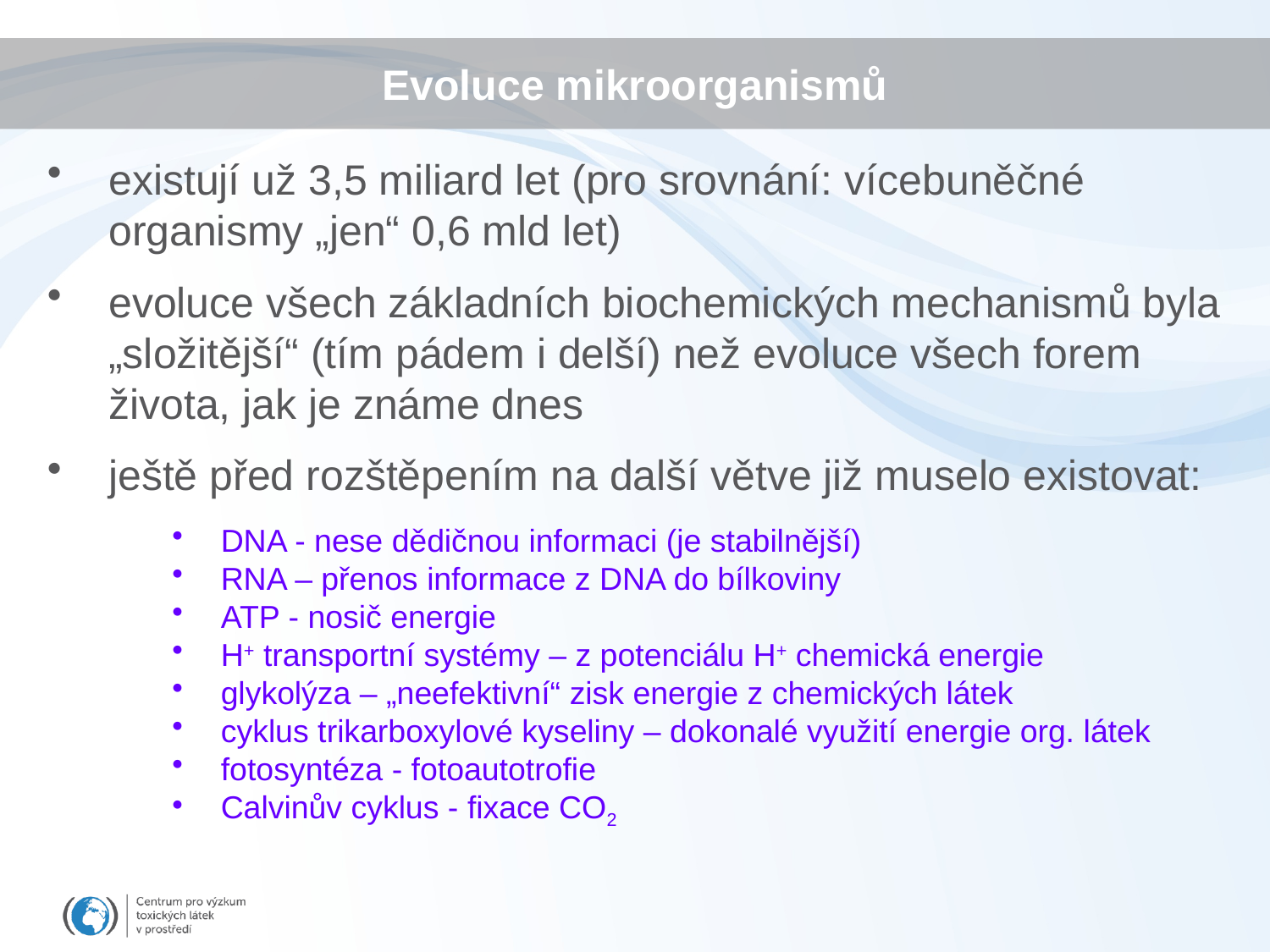

# Evoluce mikroorganismů
existují už 3,5 miliard let (pro srovnání: vícebuněčné organismy „jen“ 0,6 mld let)
evoluce všech základních biochemických mechanismů byla „složitější“ (tím pádem i delší) než evoluce všech forem života, jak je známe dnes
ještě před rozštěpením na další větve již muselo existovat:
DNA - nese dědičnou informaci (je stabilnější)
RNA – přenos informace z DNA do bílkoviny
ATP - nosič energie
H+ transportní systémy – z potenciálu H+ chemická energie
glykolýza – „neefektivní“ zisk energie z chemických látek
cyklus trikarboxylové kyseliny – dokonalé využití energie org. látek
fotosyntéza - fotoautotrofie
Calvinův cyklus - fixace CO2